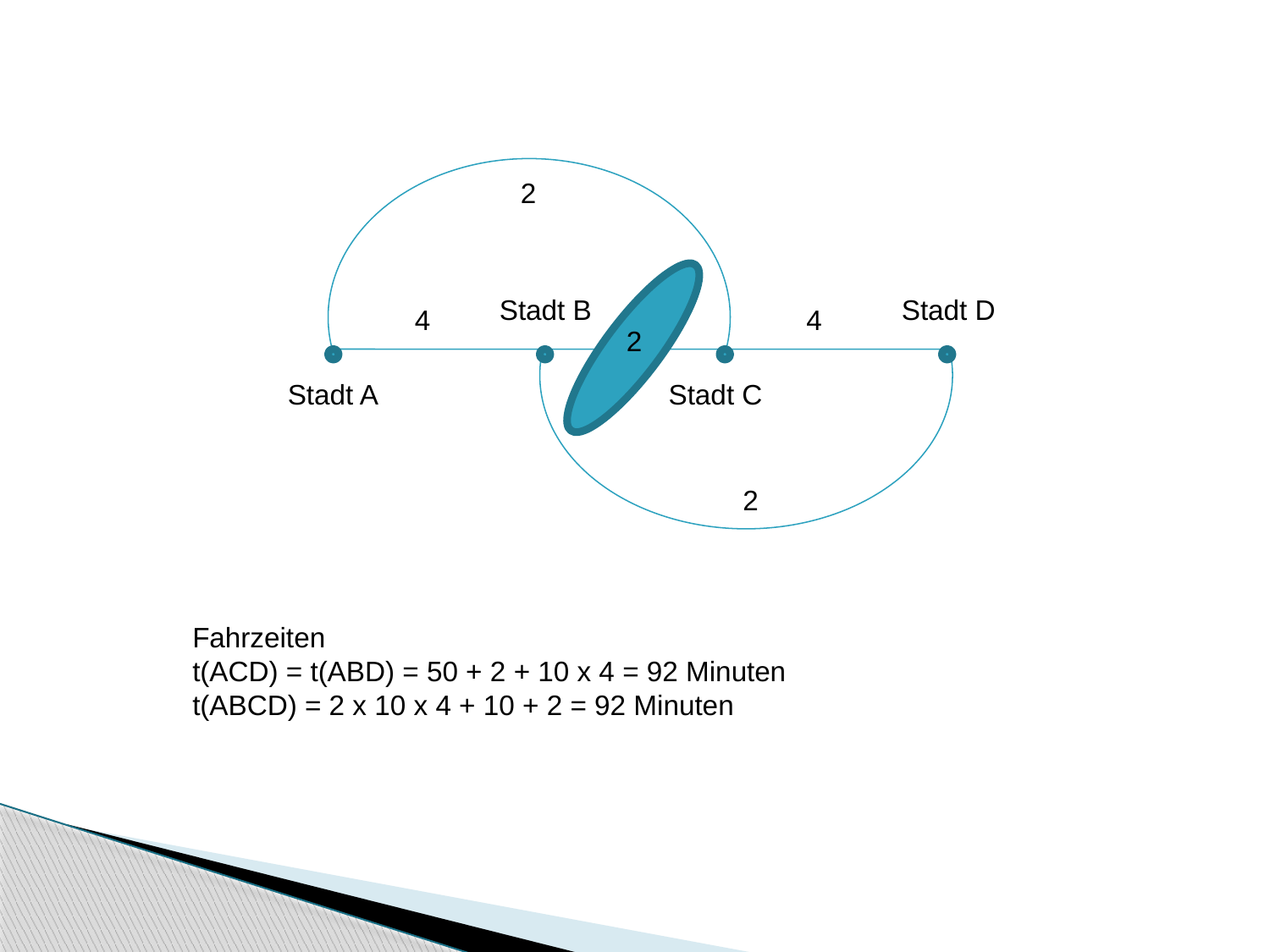

#

2

Stadt D
Stadt B
4
4
2

Stadt A
Stadt C
2
Fahrzeiten
t(ACD) = t(ABD) = 50 + 2 + 10 x 4 = 92 Minuten
t(ABCD) = 2 x 10 x 4 + 10 + 2 = 92 Minuten